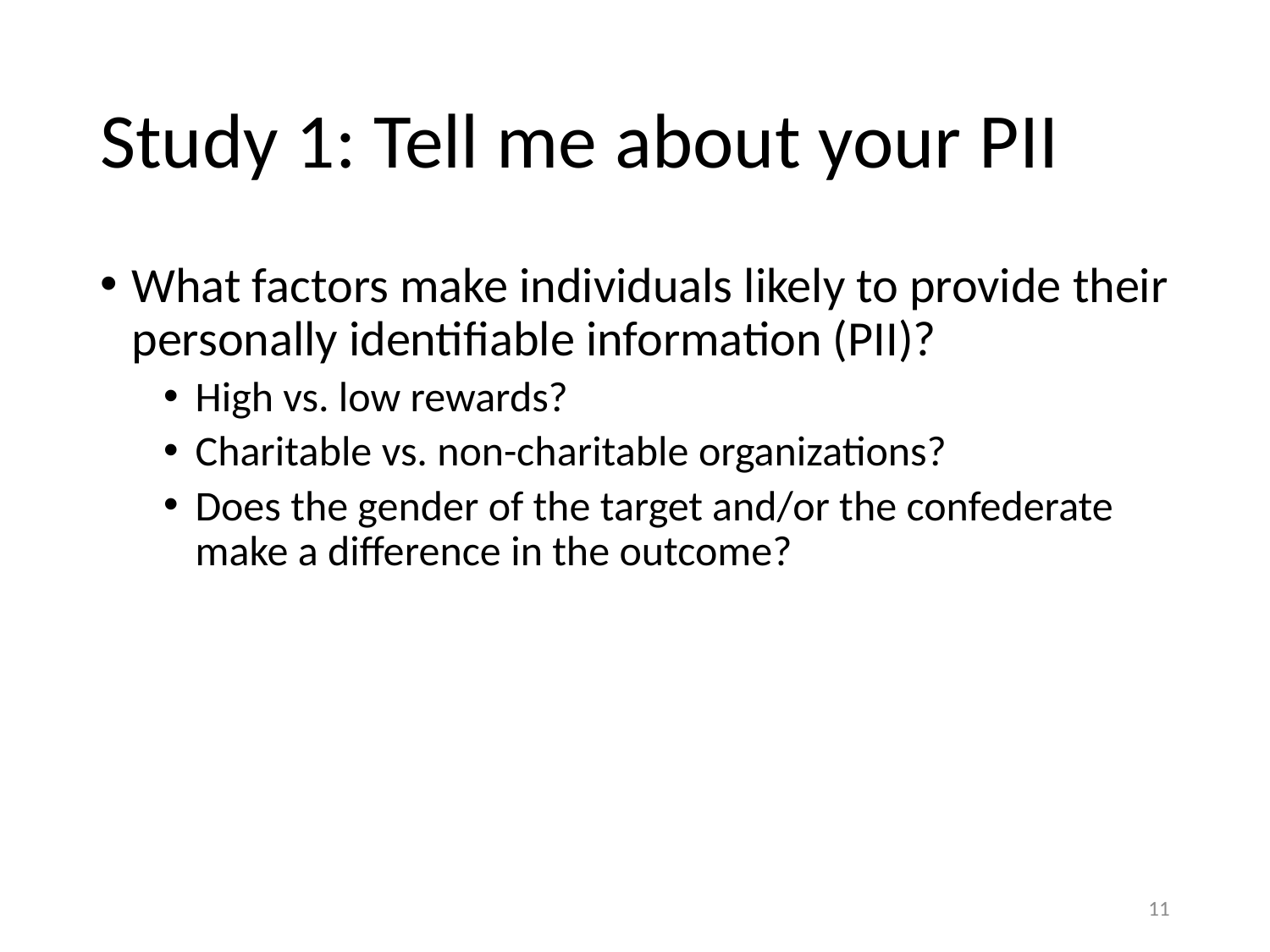

# Study 1: Tell me about your PII
What factors make individuals likely to provide their personally identifiable information (PII)?
High vs. low rewards?
Charitable vs. non-charitable organizations?
Does the gender of the target and/or the confederate make a difference in the outcome?
11